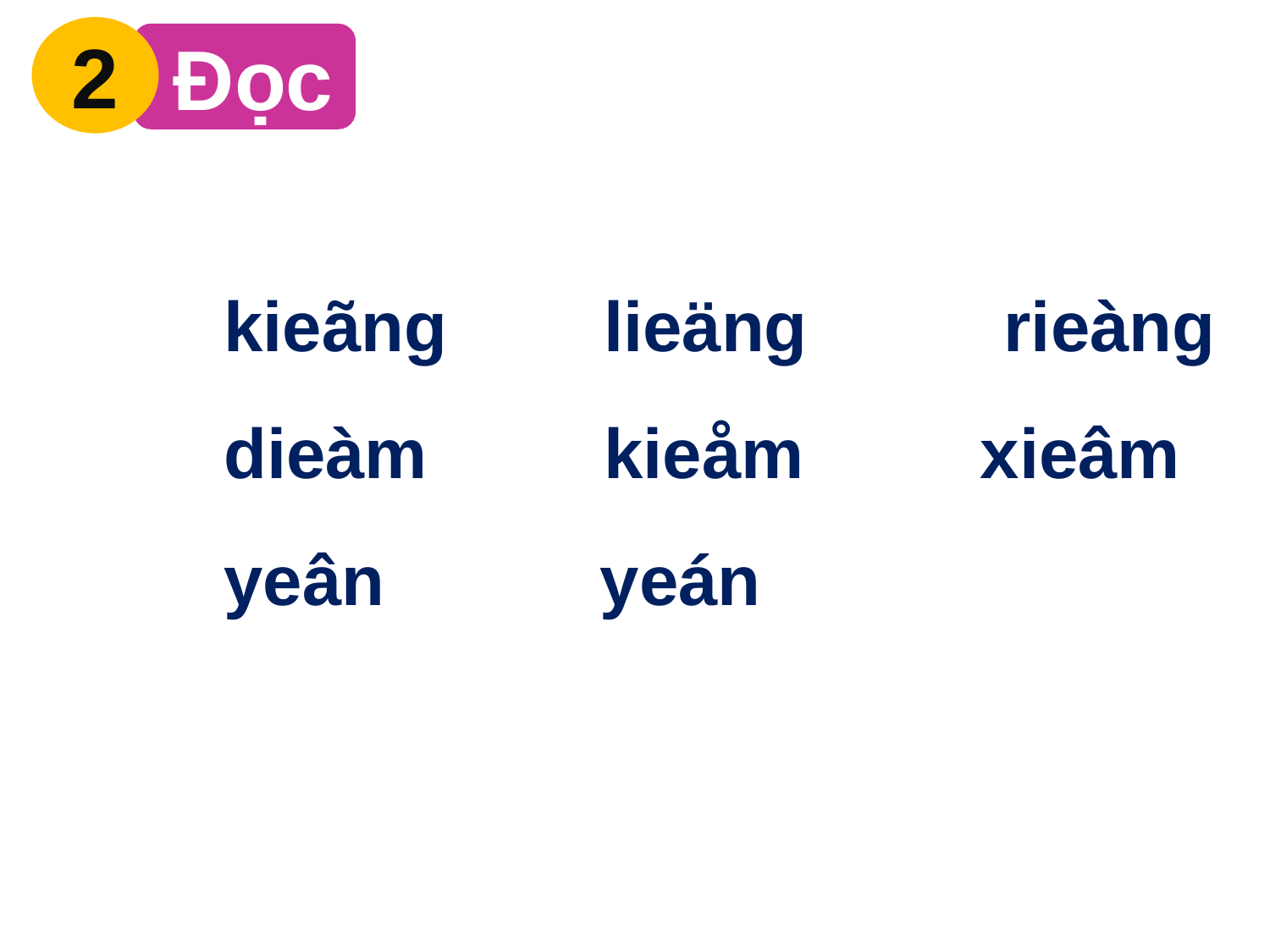

2
 Đọc
kieãng        lieäng          rieàng
dieàm         kieåm         xieâm
yeân           yeán